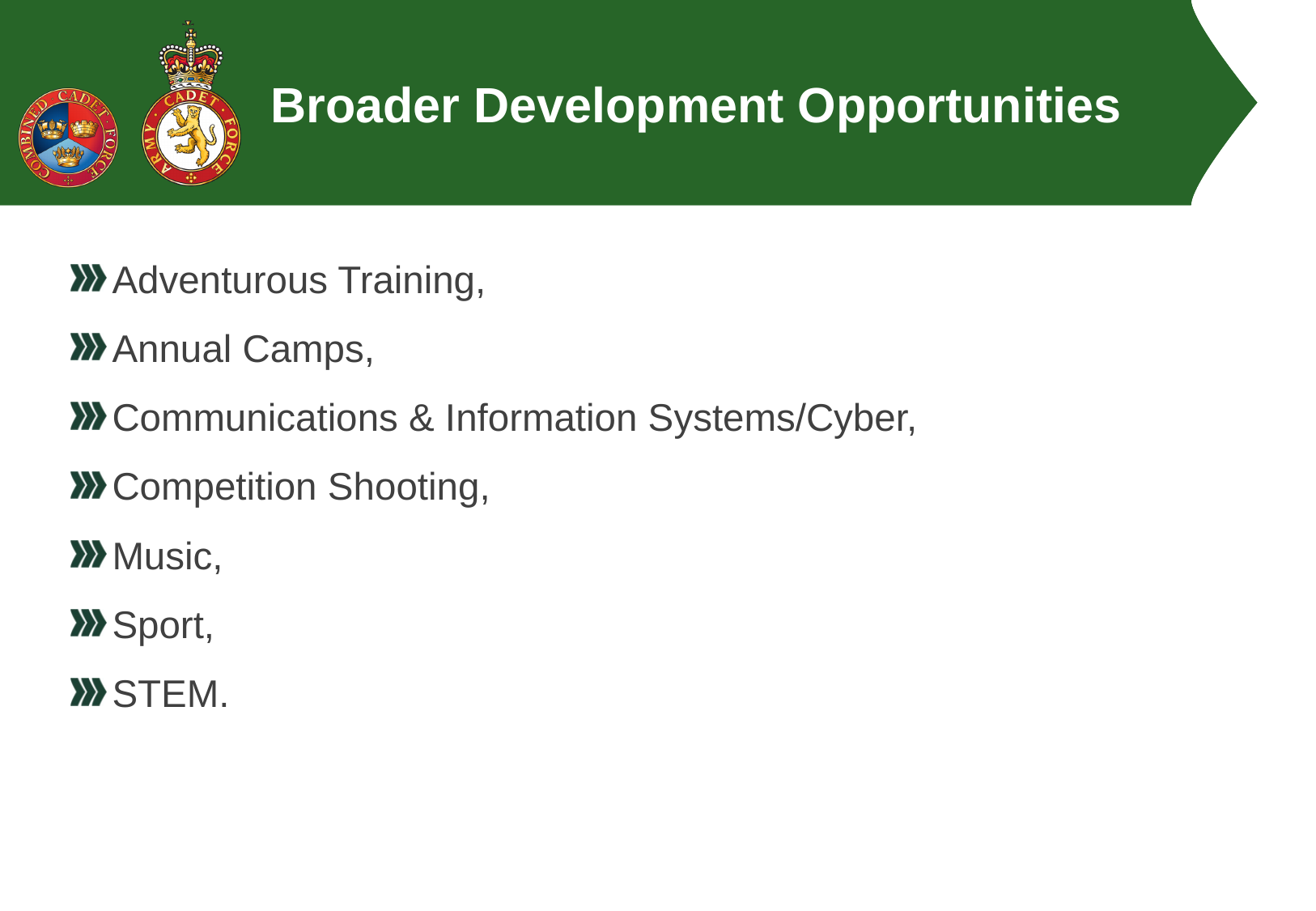

# Broader Development Opportunities
Adventurous Training,
Annual Camps,
Communications & Information Systems/Cyber,
Competition Shooting,
Music,
Sport,
STEM.